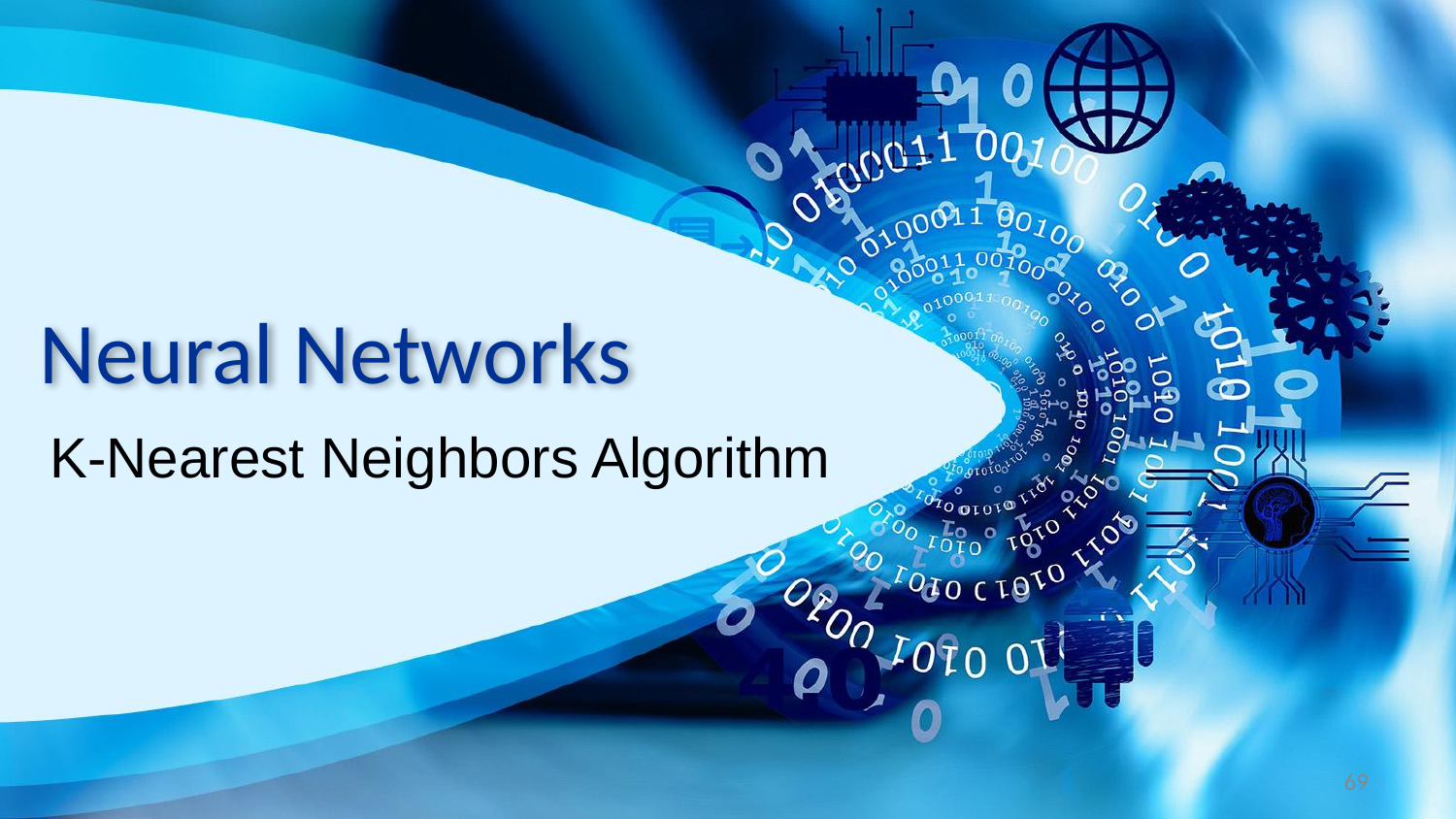

# Neural Networks
K-Nearest Neighbors Algorithm
69